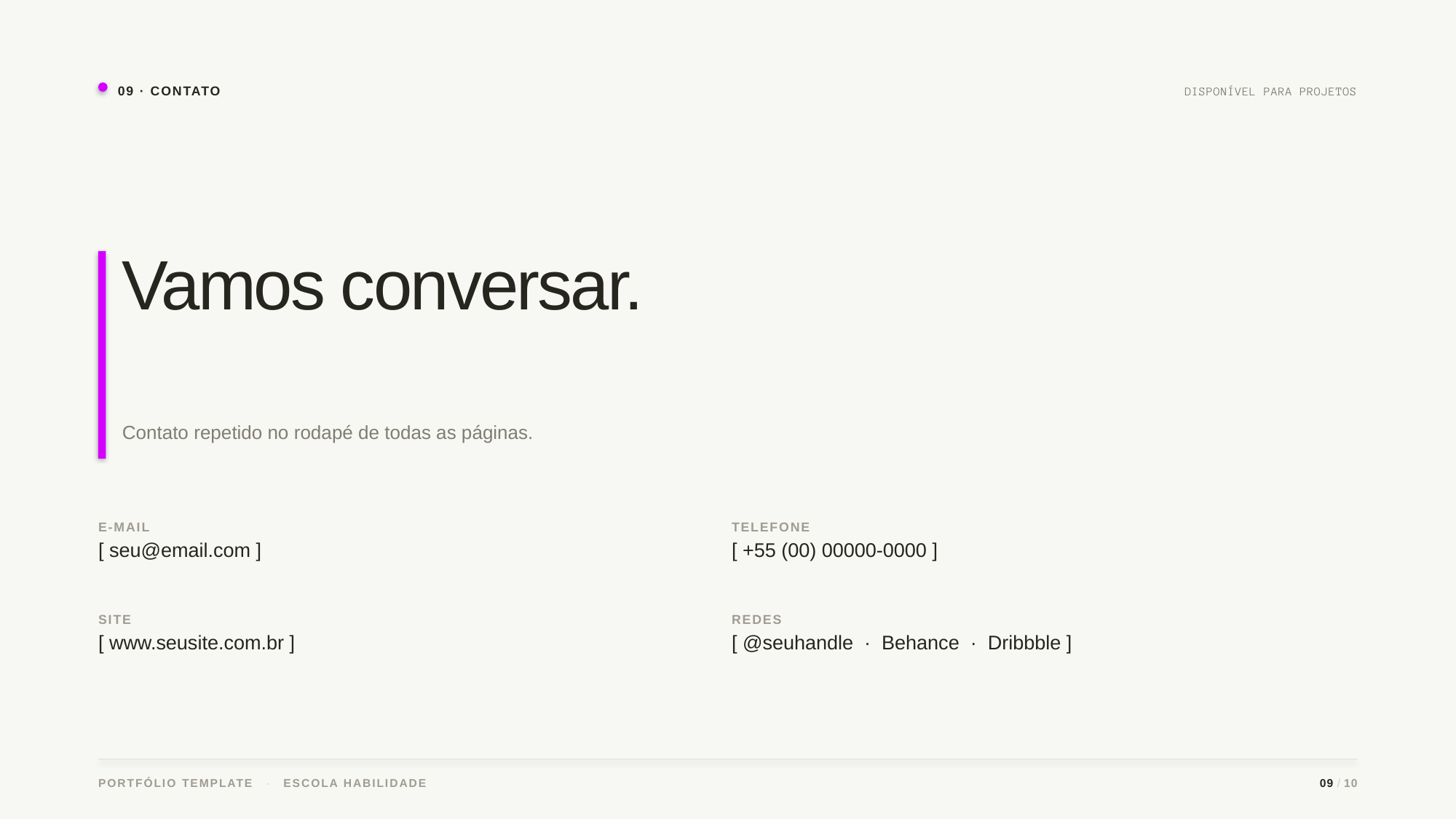

09 · CONTATO
DISPONÍVEL PARA PROJETOS

Vamos conversar.

Contato repetido no rodapé de todas as páginas.
E-MAIL
[ seu@email.com ]
TELEFONE
[ +55 (00) 00000-0000 ]
SITE
[ www.seusite.com.br ]
REDES
[ @seuhandle  ·  Behance  ·  Dribbble ]

PORTFÓLIO TEMPLATE    ·    ESCOLA HABILIDADE
09 / 10